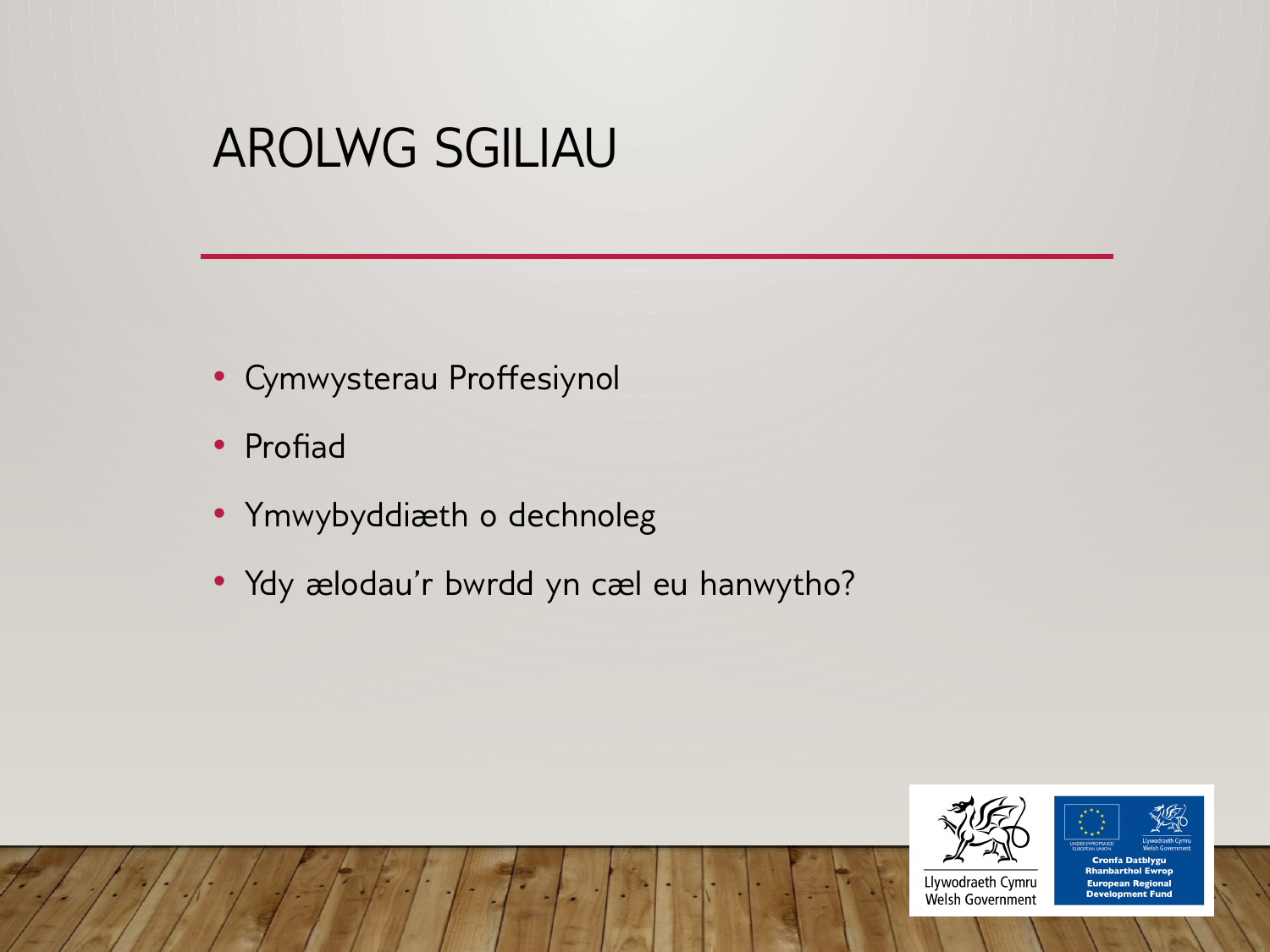

# Arolwg sgiliau

Cymwysterau Proffesiynol
Profiad
Ymwybyddiaeth o dechnoleg
Ydy aelodau’r bwrdd yn cael eu hanwytho?